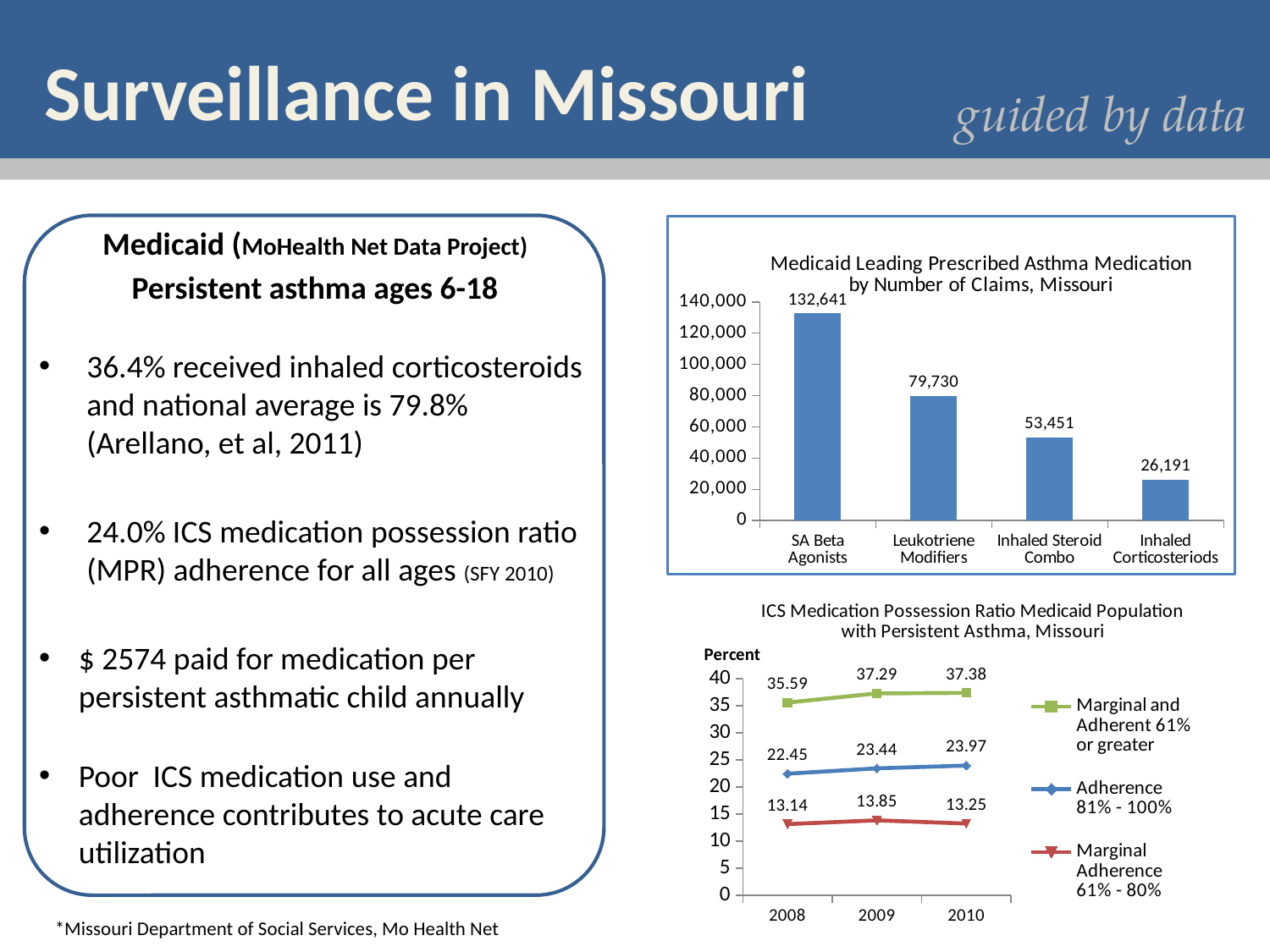

# Surveillance in Missouri
guided by data

### Chart: Medicaid Leading Prescribed Asthma Medication by Number of Claims, Missouri

| Category | Column2 |
|---|---|
| SA Beta Agonists | 132641.0 |
| Leukotriene Modifiers | 79730.0 |
| Inhaled Steroid Combo | 53451.0 |
| Inhaled Corticosteriods | 26191.0 |
Medicaid (MoHealth Net Data Project)
Persistent asthma ages 6-18

36.4% received inhaled corticosteroids and national average is 79.8% (Arellano, et al, 2011)

24.0% ICS medication possession ratio (MPR) adherence for all ages (SFY 2010)

$ 2574 paid for medication per persistent asthmatic child annually

Poor  ICS medication use and adherence contributes to acute care utilization

### Chart: ICS Medication Possession Ratio Medicaid Population with Persistent Asthma, Missouri

| Category | Marginal and Adherent 61% or greater | Adherence 81% - 100% | Marginal Adherence 61% - 80% |
|---|---|---|---|
| 2008 | 35.59 | 22.45 | 13.14 |
| 2009 | 37.29000000000001 | 23.439999999999987 | 13.850000000000014 |
| 2010 | 37.38 | 23.97 | 13.25 |
*Missouri Department of Social Services, Mo Health Net